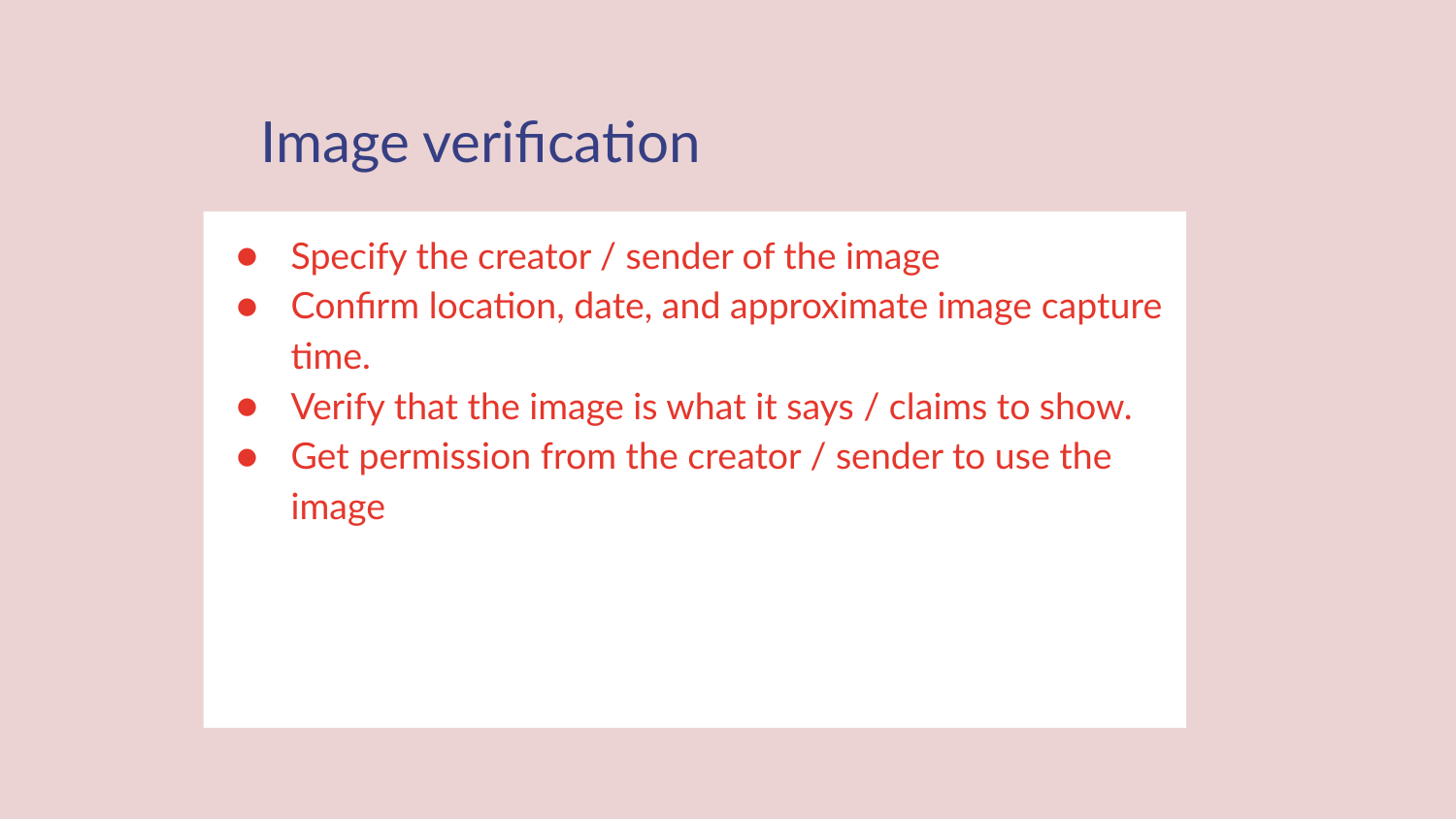

# Image verification
Specify the creator / sender of the image
Confirm location, date, and approximate image capture time.
Verify that the image is what it says / claims to show.
Get permission from the creator / sender to use the image